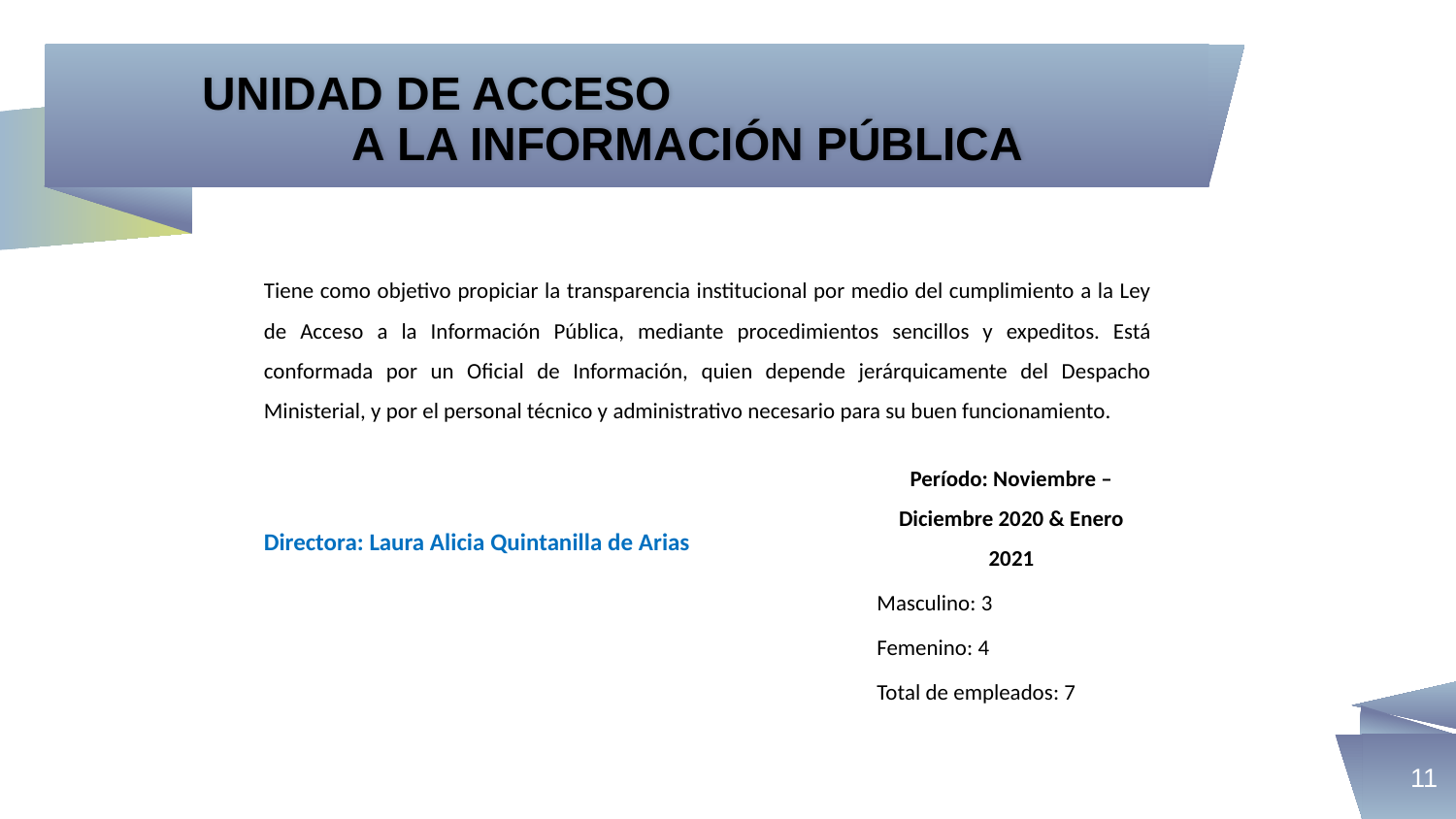

UNIDAD DE ACCESO                                        A LA INFORMACIÓN PÚBLICA
Tiene como objetivo propiciar la transparencia institucional por medio del cumplimiento a la Ley de Acceso a la Información Pública, mediante procedimientos sencillos y expeditos. Está conformada por un Oficial de Información, quien depende jerárquicamente del Despacho Ministerial, y por el personal técnico y administrativo necesario para su buen funcionamiento.

Directora: Laura Alicia Quintanilla de Arias

Período: Noviembre – Diciembre 2020 & Enero 2021
Masculino: 3
Femenino: 4
Total de empleados: 7
11